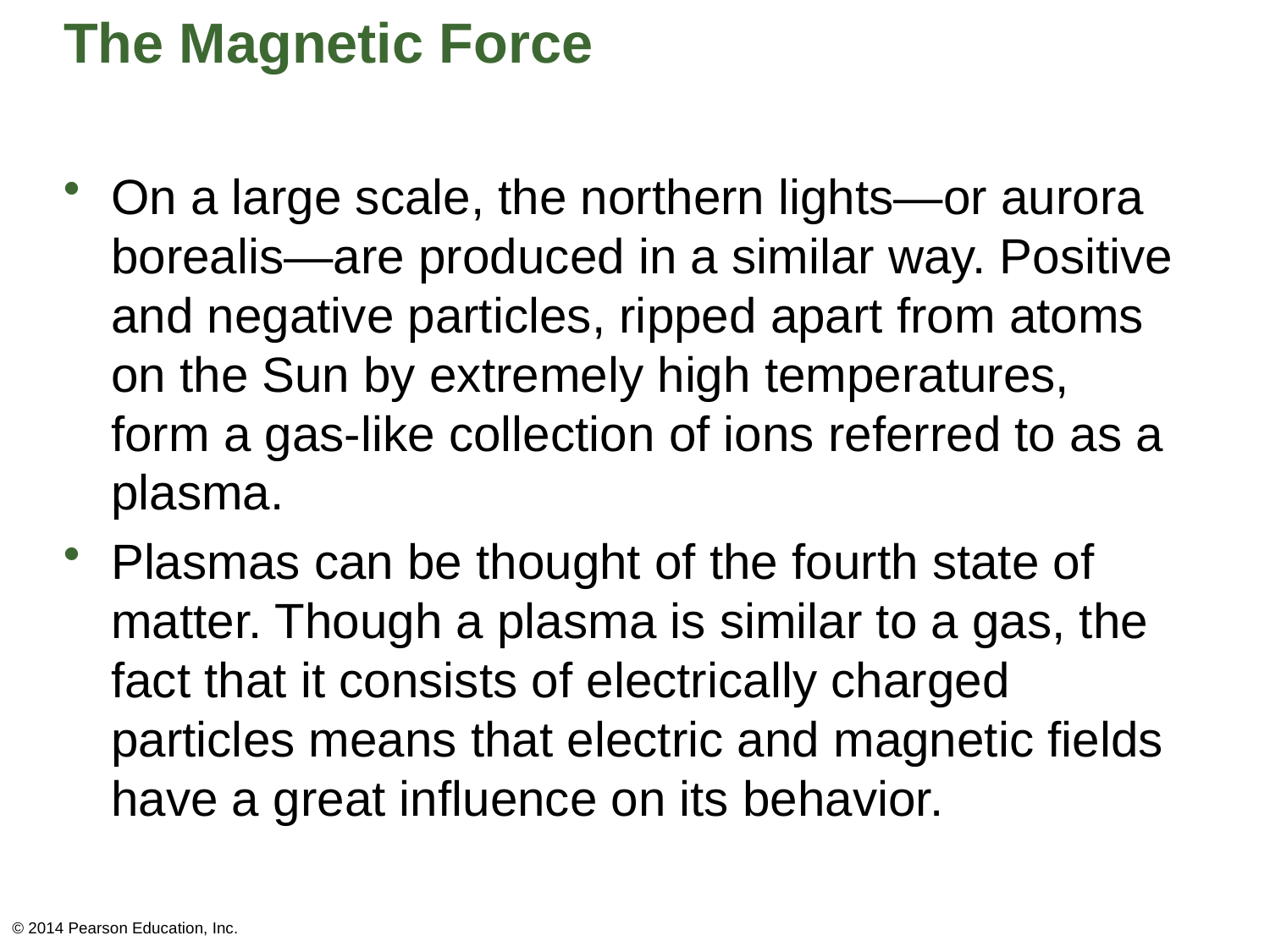

# The Magnetic Force
On a large scale, the northern lights—or aurora borealis—are produced in a similar way. Positive and negative particles, ripped apart from atoms on the Sun by extremely high temperatures, form a gas-like collection of ions referred to as a plasma.
Plasmas can be thought of the fourth state of matter. Though a plasma is similar to a gas, the fact that it consists of electrically charged particles means that electric and magnetic fields have a great influence on its behavior.
© 2014 Pearson Education, Inc.